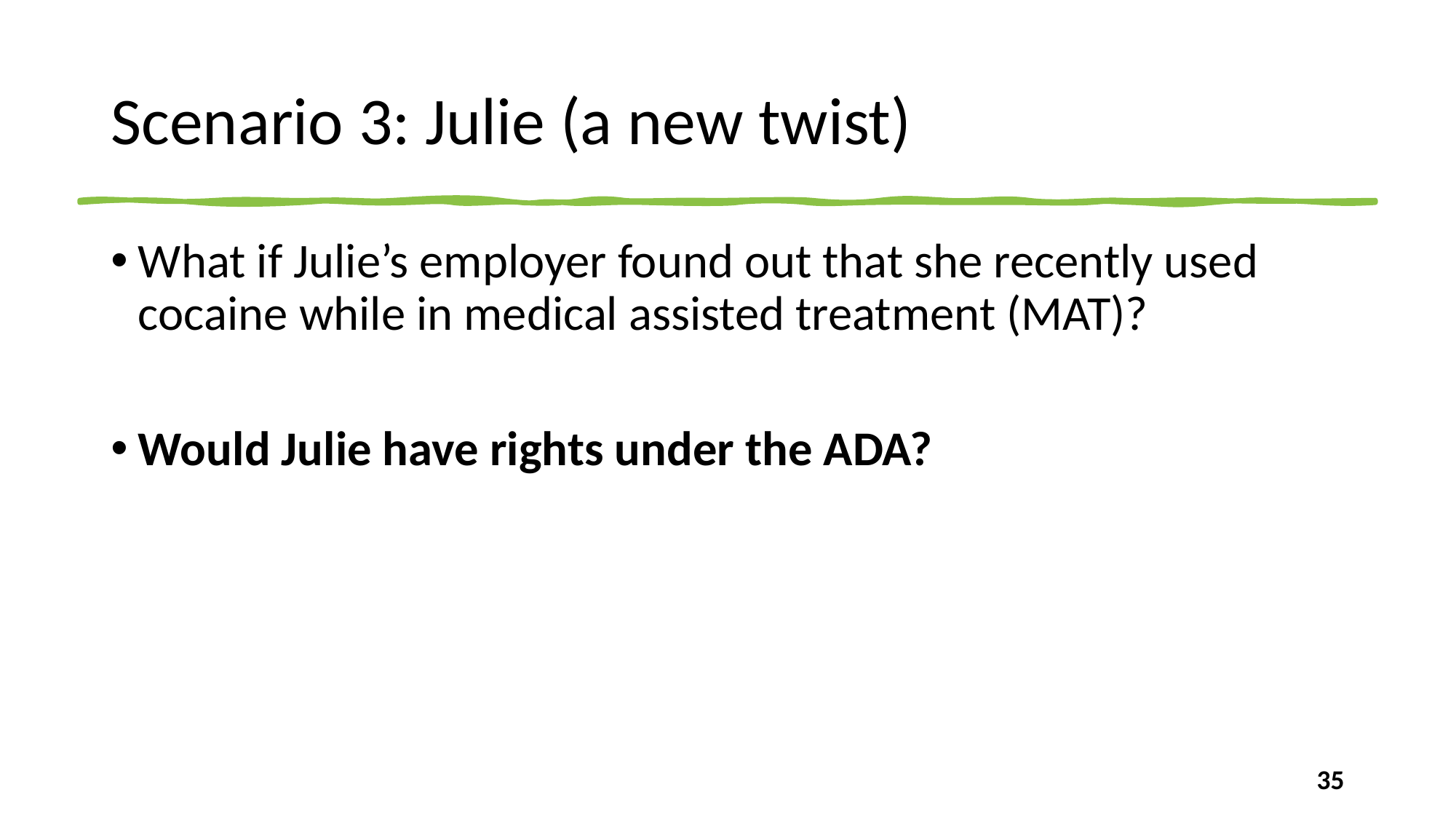

# Scenario 3: Julie (a new twist)

What if Julie’s employer found out that she recently used cocaine while in medical assisted treatment (MAT)?

Would Julie have rights under the ADA?

35